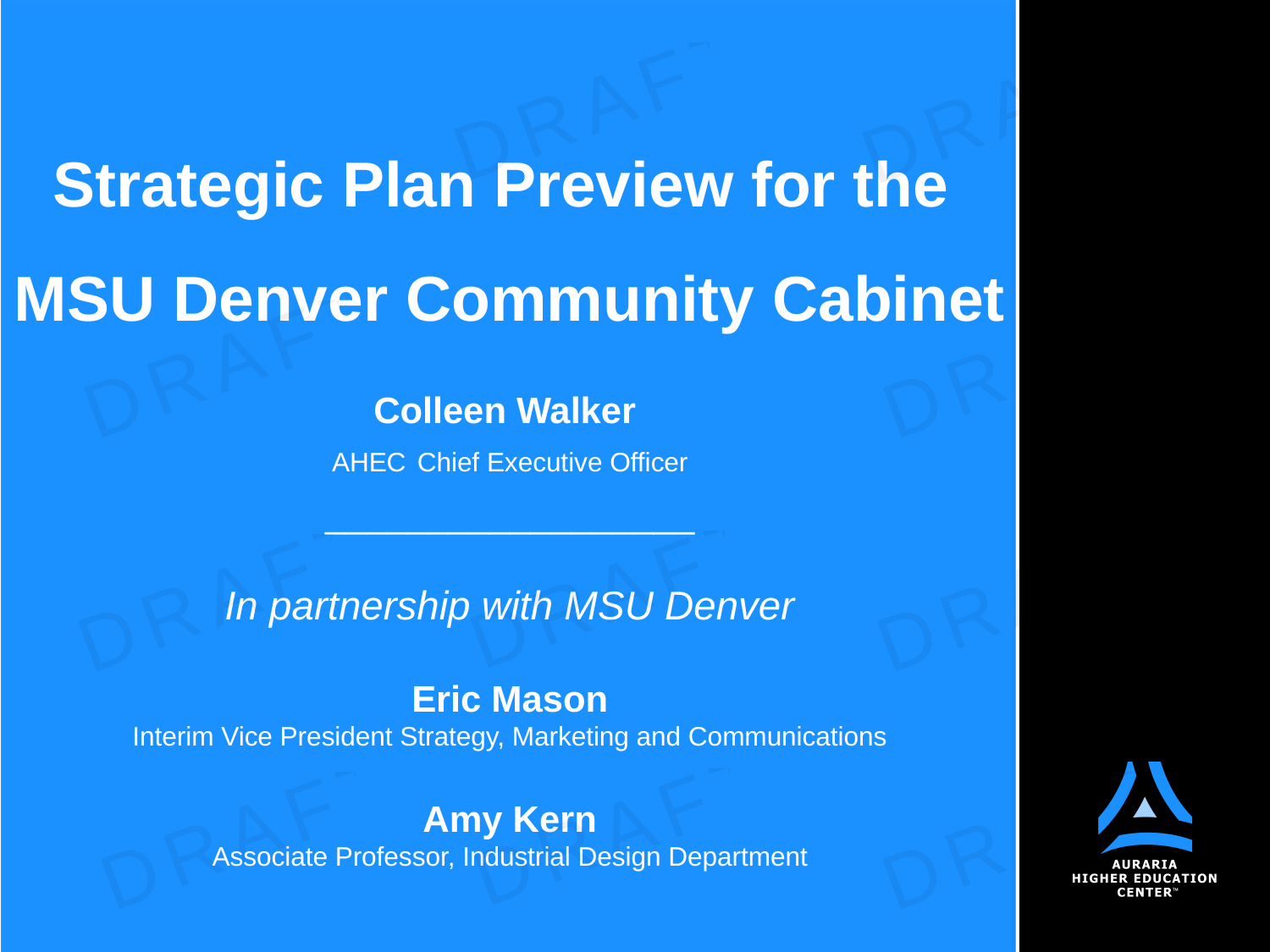

DRAFT
DRAFT
# Strategic Plan Preview for the MSU Denver Community Cabinet
DRAFT
DRAFT
Colleen Walker
AHEC Chief Executive Officer
__________________
In partnership with MSU Denver
Eric Mason
Interim Vice President Strategy, Marketing and Communications
Amy Kern
Associate Professor, Industrial Design Department

DRAFT
DRAFT
DRAFT
DRAFT
DRAFT
DRAFT